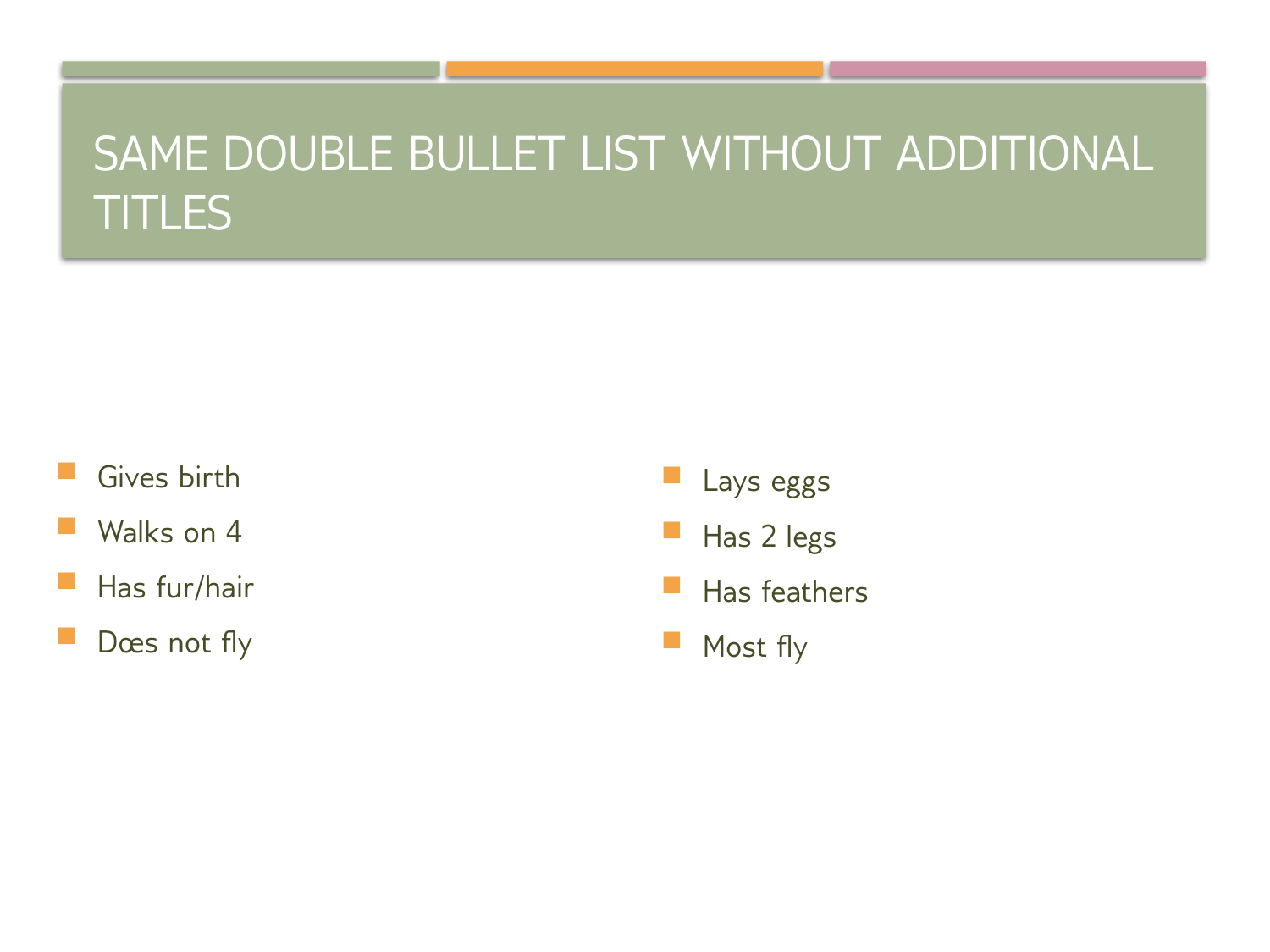

# Same Double Bullet List without Additional Titles
Gives birth
Walks on 4
Has fur/hair
Does not fly
Lays eggs
Has 2 legs
Has feathers
Most fly